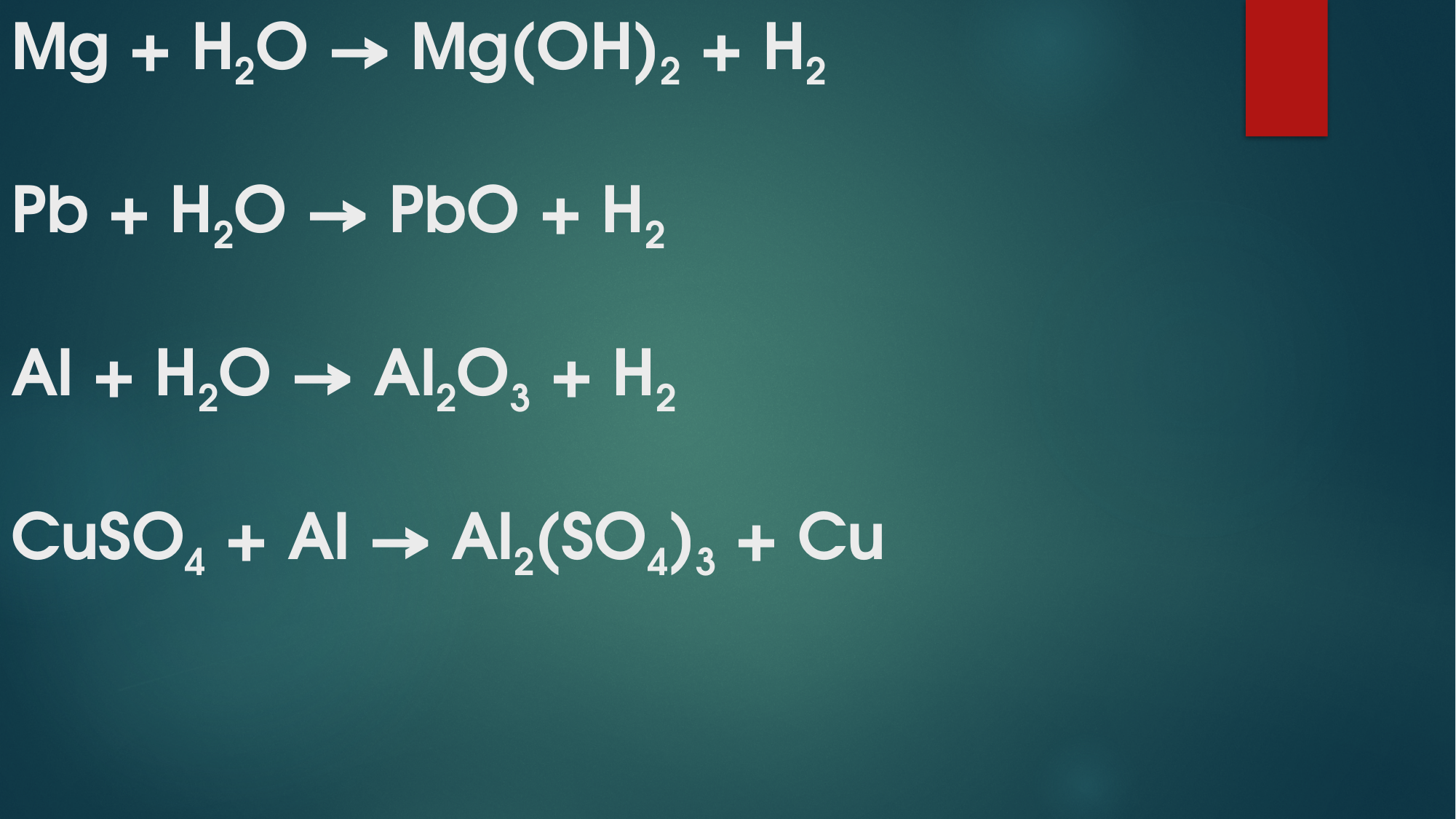

# Mg + H2O → Mg(OH)2 + H2 Pb + H2O → PbO + H2 Al + H2O → Al2O3 + H2 CuSO4 + Al → Al2(SO4)3 + Cu